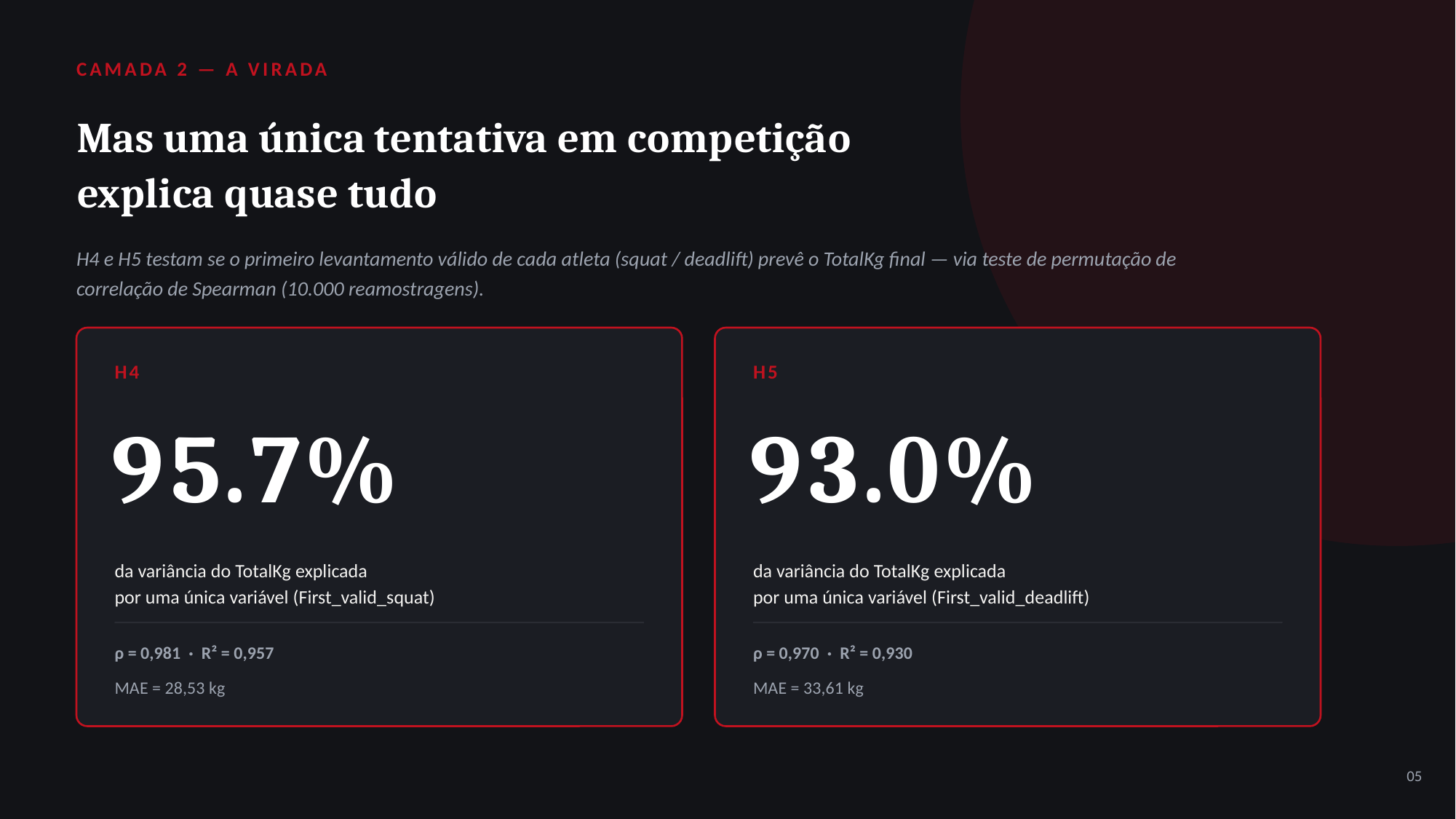

CAMADA 2 — A VIRADA
Mas uma única tentativa em competição
explica quase tudo
H4 e H5 testam se o primeiro levantamento válido de cada atleta (squat / deadlift) prevê o TotalKg final — via teste de permutação de correlação de Spearman (10.000 reamostragens).

H4
H5
95.7%
93.0%
da variância do TotalKg explicada
por uma única variável (First_valid_squat)
da variância do TotalKg explicada
por uma única variável (First_valid_deadlift)

ρ = 0,981  ·  R² = 0,957
ρ = 0,970  ·  R² = 0,930
MAE = 28,53 kg
MAE = 33,61 kg
05